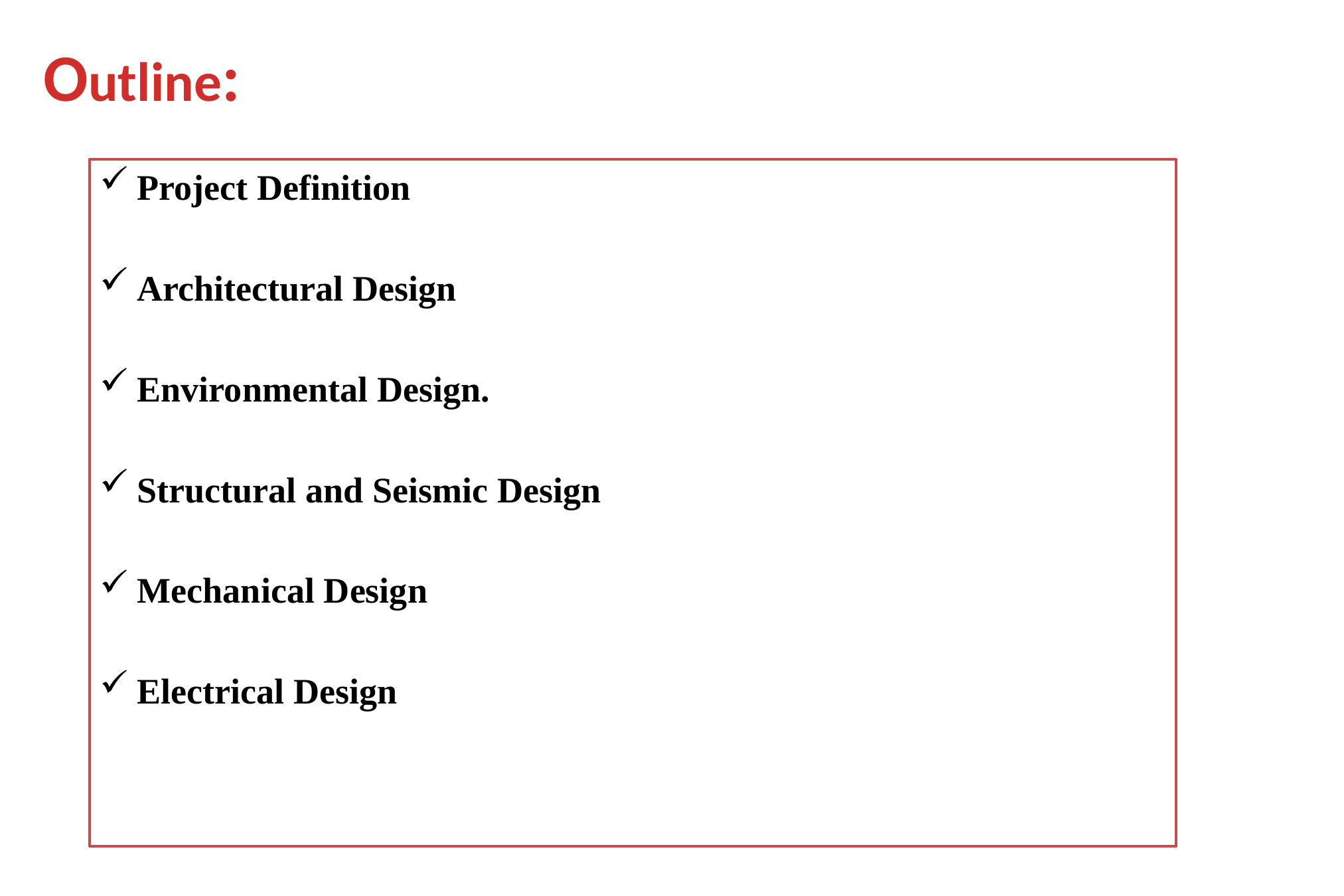

Outline:
Project Definition

Architectural Design

Environmental Design.

Structural and Seismic Design

Mechanical Design

Electrical Design